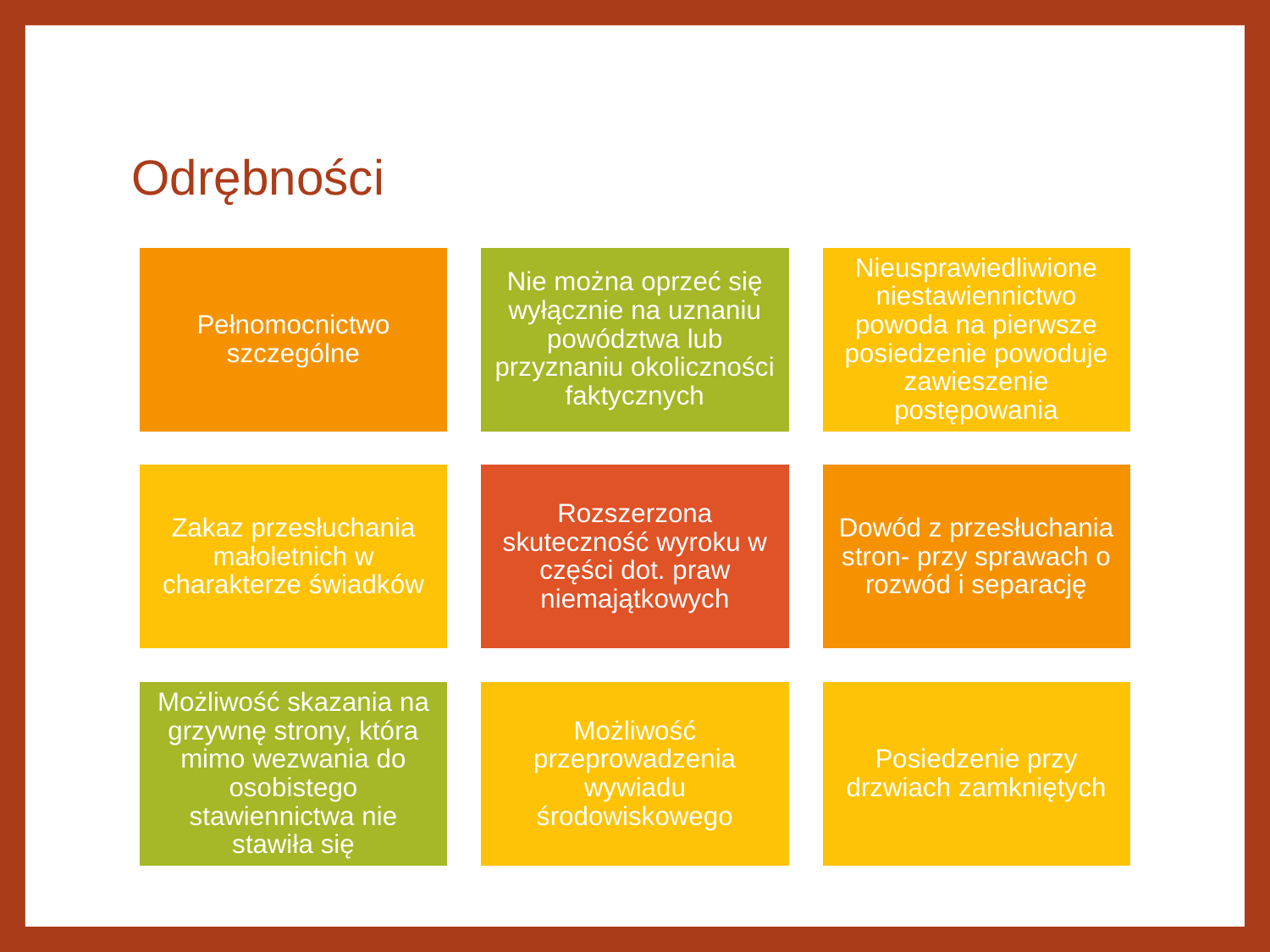

# Odrębności
Pełnomocnictwo szczególne
Nie można oprzeć się wyłącznie na uznaniu powództwa lub przyznaniu okoliczności faktycznych
Nieusprawiedliwione niestawiennictwo powoda na pierwsze posiedzenie powoduje zawieszenie postępowania
Zakaz przesłuchania małoletnich w charakterze świadków
Rozszerzona skuteczność wyroku w części dot. praw niemajątkowych
Dowód z przesłuchania stron- przy sprawach o rozwód i separację
Możliwość skazania na grzywnę strony, która mimo wezwania do osobistego stawiennictwa nie stawiła się
Możliwość przeprowadzenia wywiadu środowiskowego
Posiedzenie przy drzwiach zamkniętych